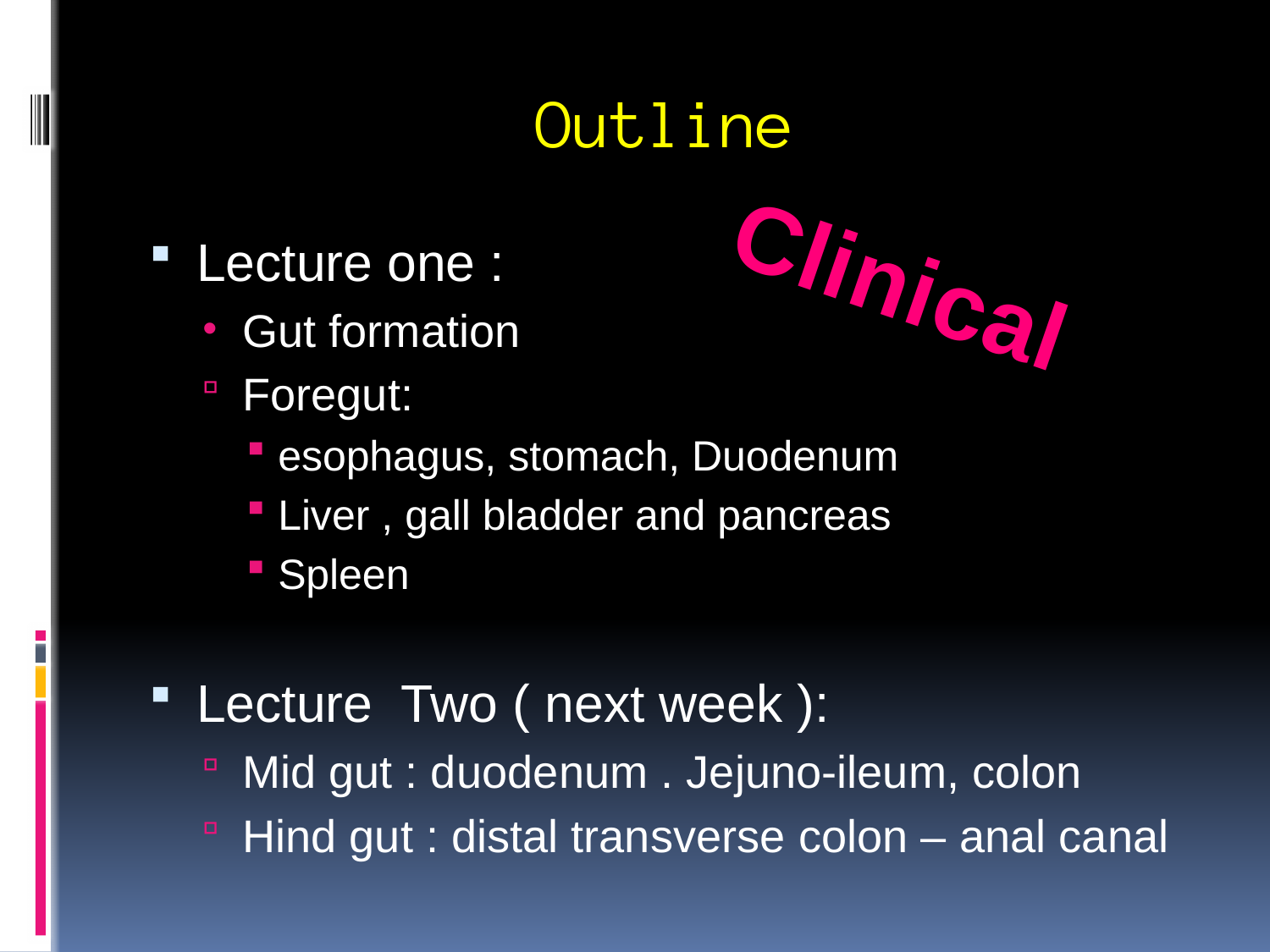

# Outline
Clinical
Lecture one :
Gut formation
Foregut:
esophagus, stomach, Duodenum
Liver , gall bladder and pancreas
Spleen

Lecture  Two ( next week ):
Mid gut : duodenum . Jejuno-ileum, colon
Hind gut : distal transverse colon – anal canal